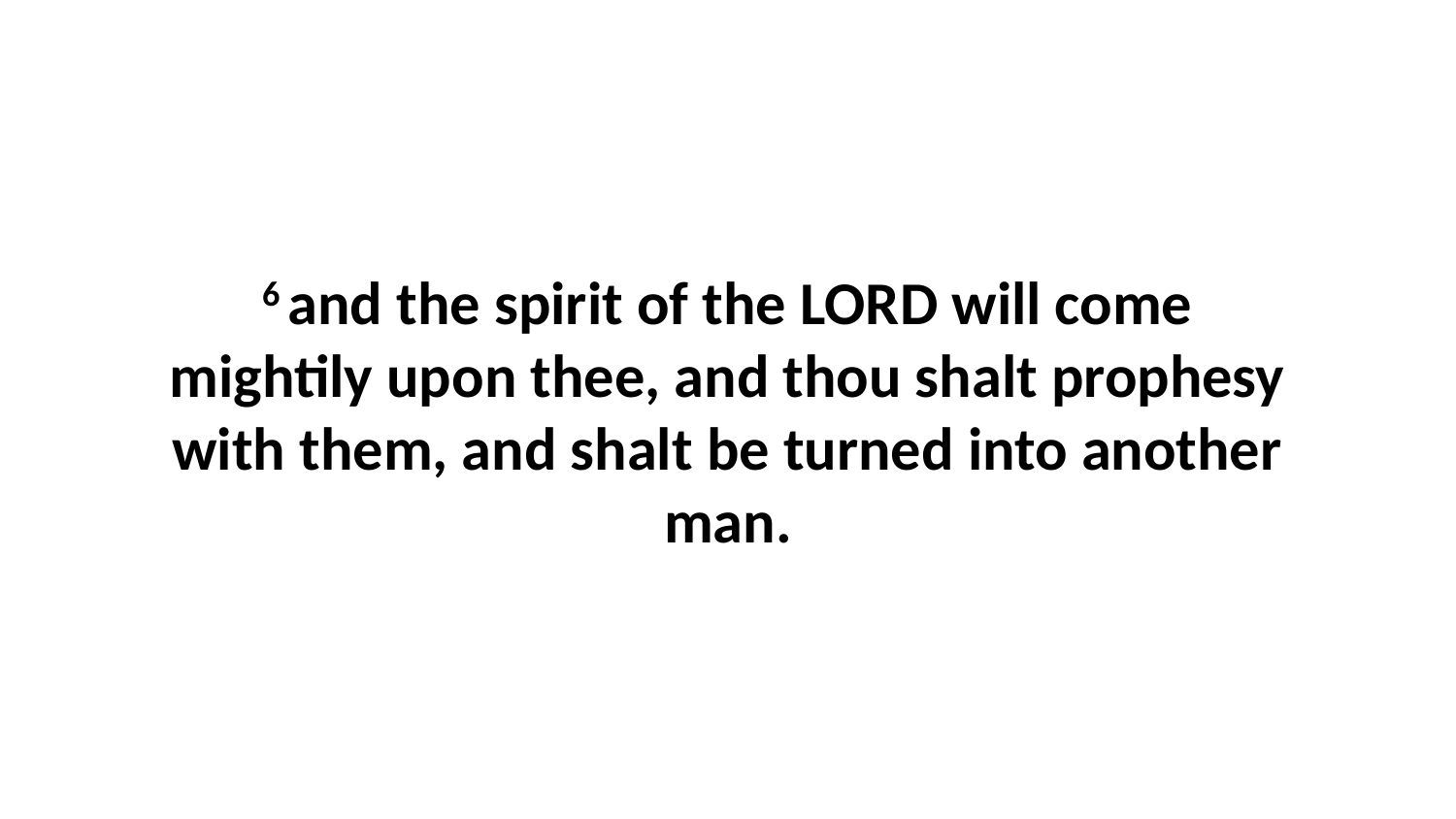

6 and the spirit of the LORD will come mightily upon thee, and thou shalt prophesy with them, and shalt be turned into another man.